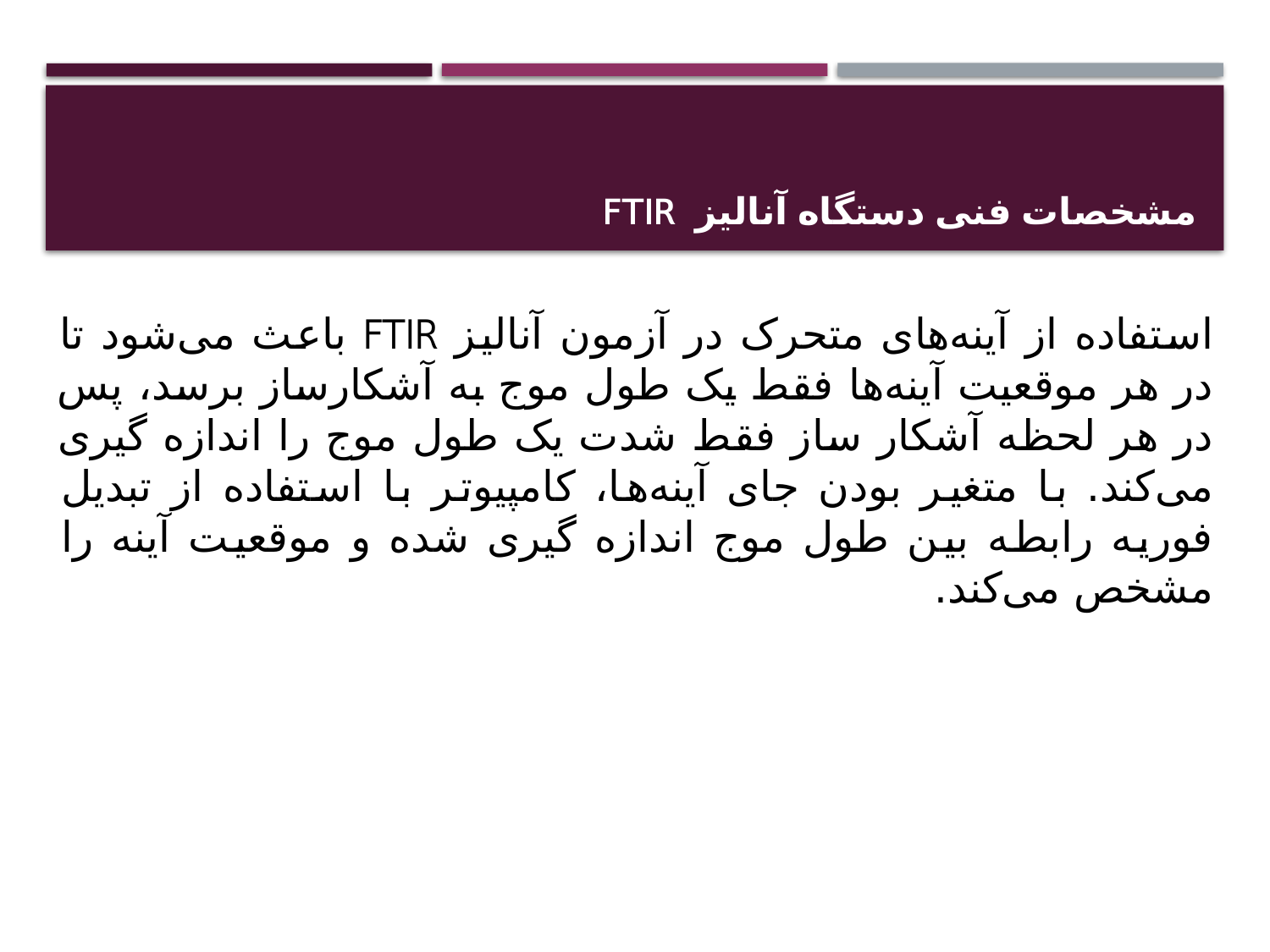

# مشخصات فنی دستگاه آنالیز  FTIR
استفاده از آینه‌های متحرک در آزمون آنالیز FTIR باعث می‌شود تا در هر موقعیت آینه‌ها فقط یک طول موج به آشکارساز برسد، پس در هر لحظه آشکار ساز فقط شدت یک طول موج را اندازه گیری می‌کند. با متغیر بودن جای آینه‌ها، کامپیوتر با استفاده از تبدیل فوریه رابطه بین طول موج اندازه گیری شده و موقعیت آینه را مشخص می‌کند.